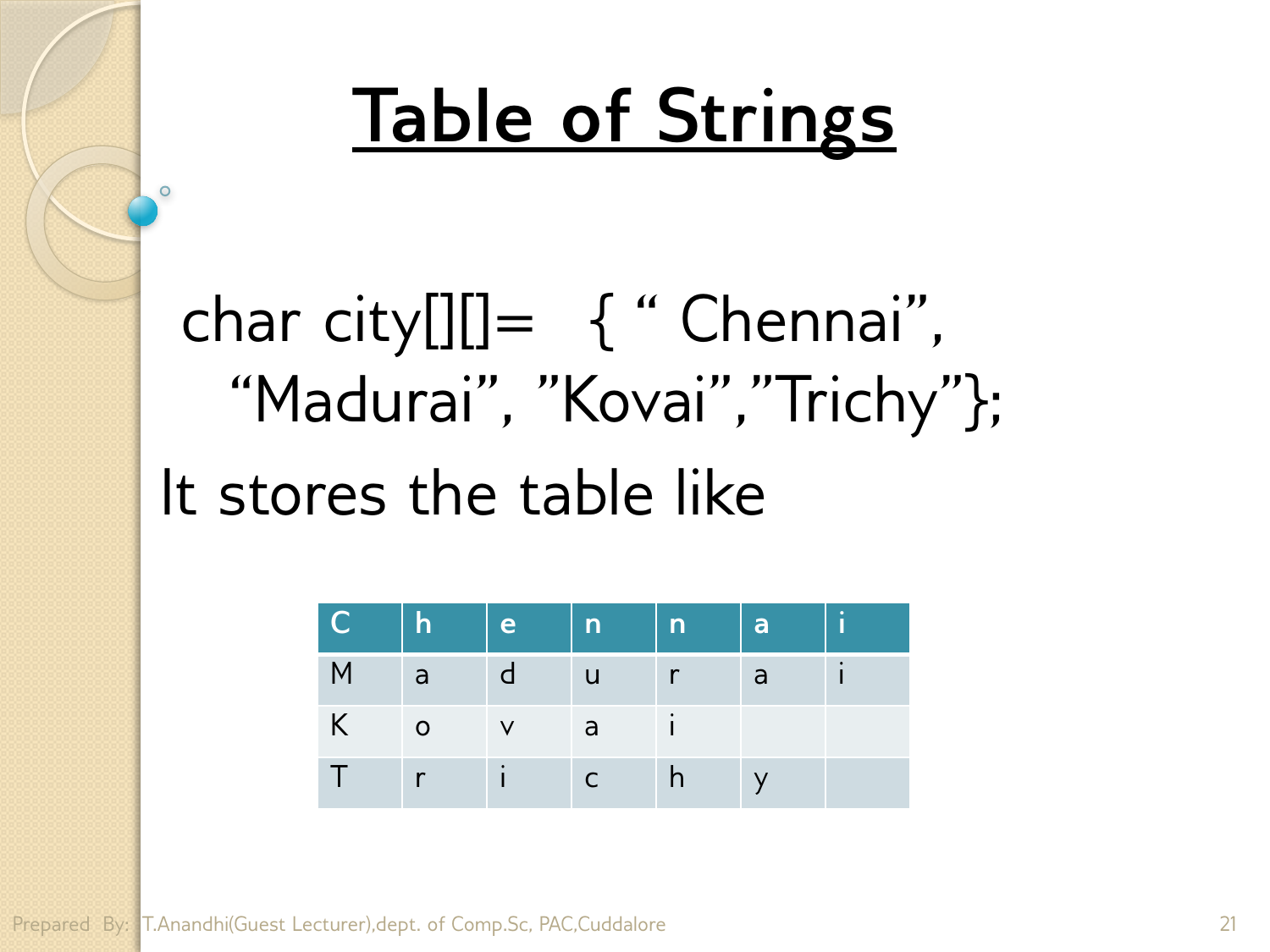

Table of Strings

 char city[][]=	{ “ Chennai”, “Madurai”, ”Kovai”,”Trichy”};
It stores the table like

| C | h | e | n | n | a | i |
| --- | --- | --- | --- | --- | --- | --- |
| M | a | d | u | r | a | i |
| K | o | v | a | i |  |  |
| T | r | i | c | h | y |  |
Prepared  By:  T.Anandhi(Guest Lecturer),dept. of Comp.Sc, PAC,Cuddalore
21